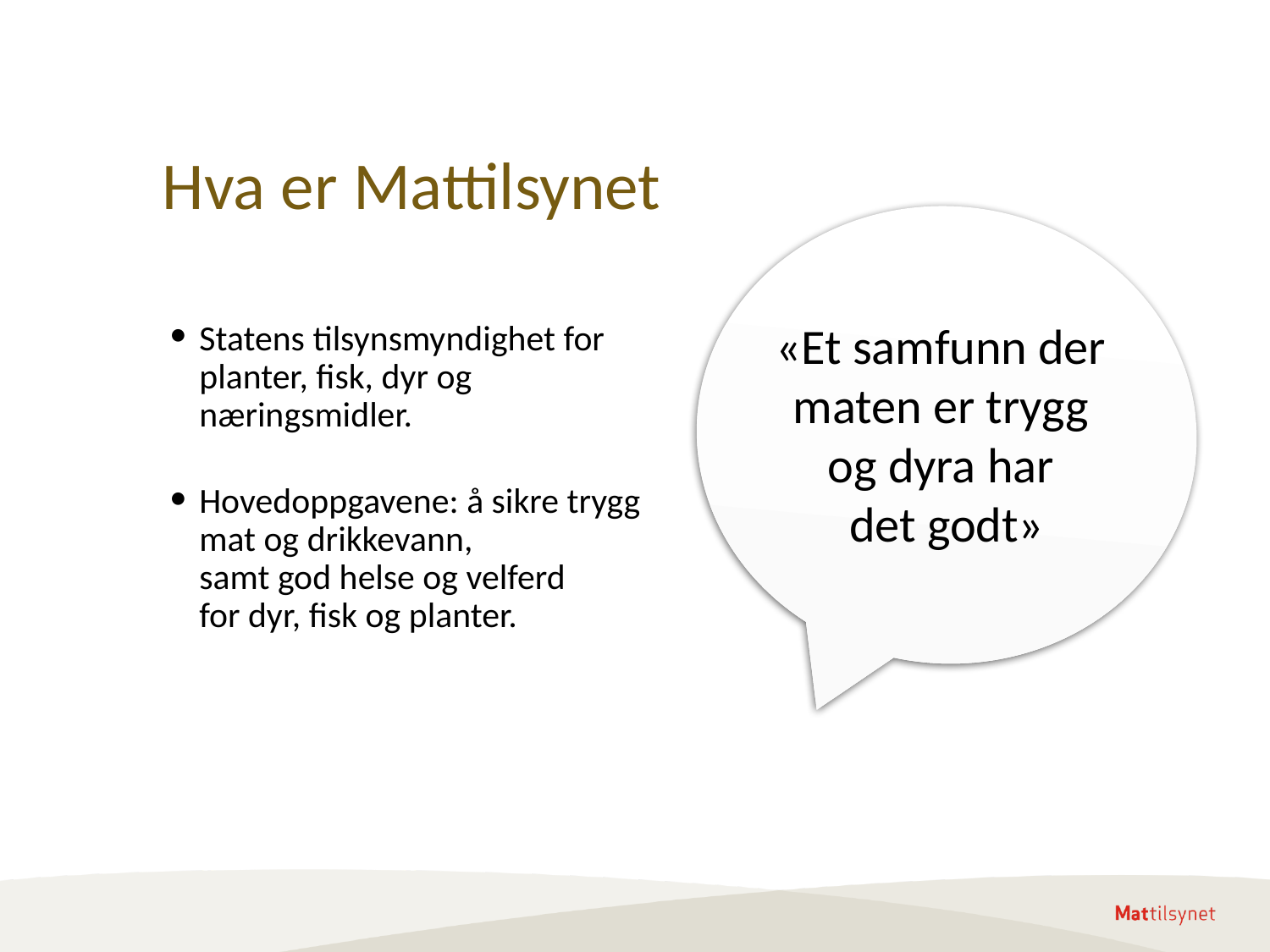

# Hva er Mattilsynet

«Et samfunn der
maten er trygg
og dyra har
det godt»
Statens tilsynsmyndighet for planter, fisk, dyr og næringsmidler.

Hovedoppgavene: å sikre trygg mat og drikkevann,
samt god helse og velferd
for dyr, fisk og planter.